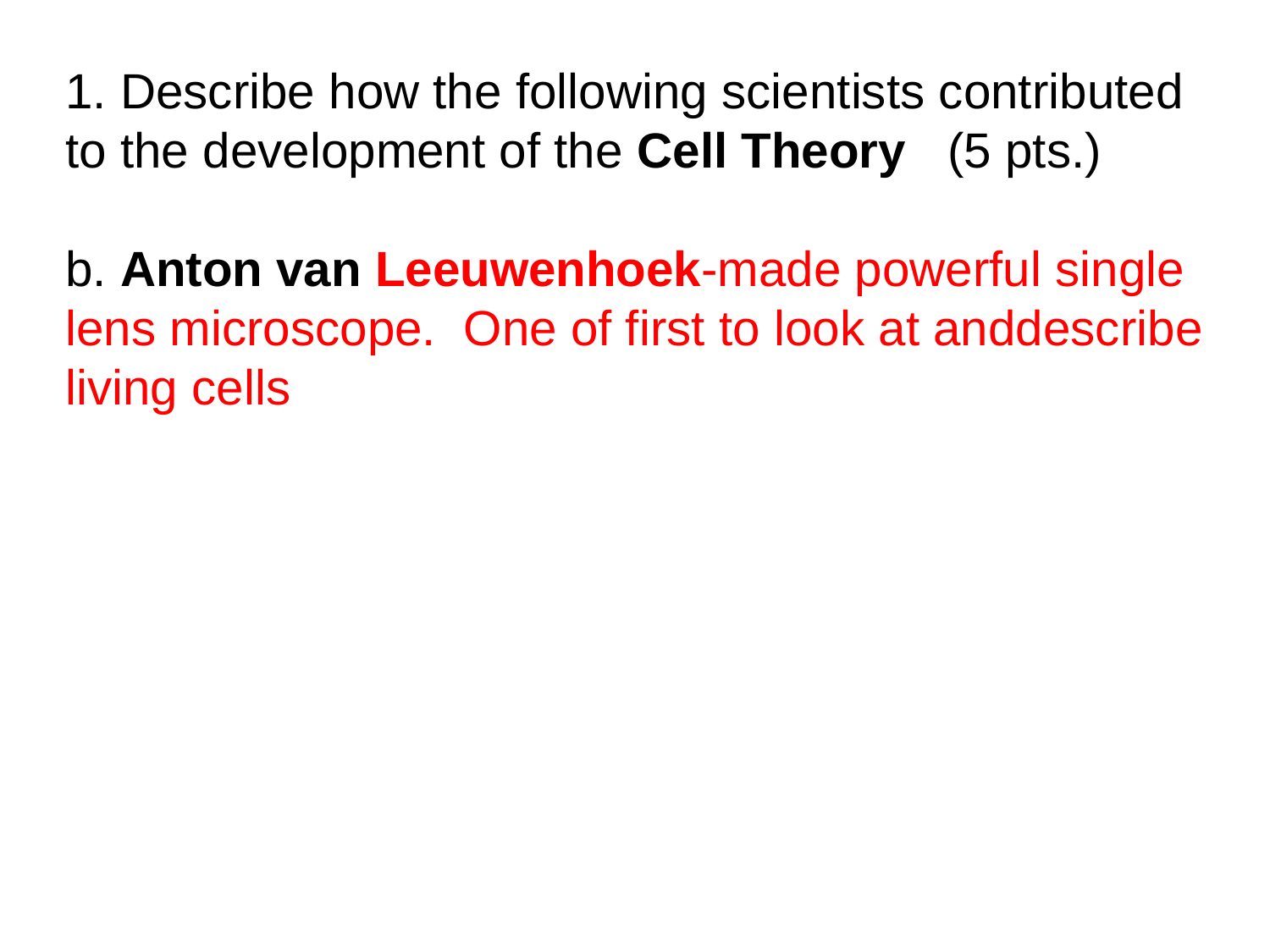

1. Describe how the following scientists contributed to the development of the Cell Theory   (5 pts.)

b. Anton van Leeuwenhoek-made powerful single lens microscope.  One of first to look at anddescribe living cells